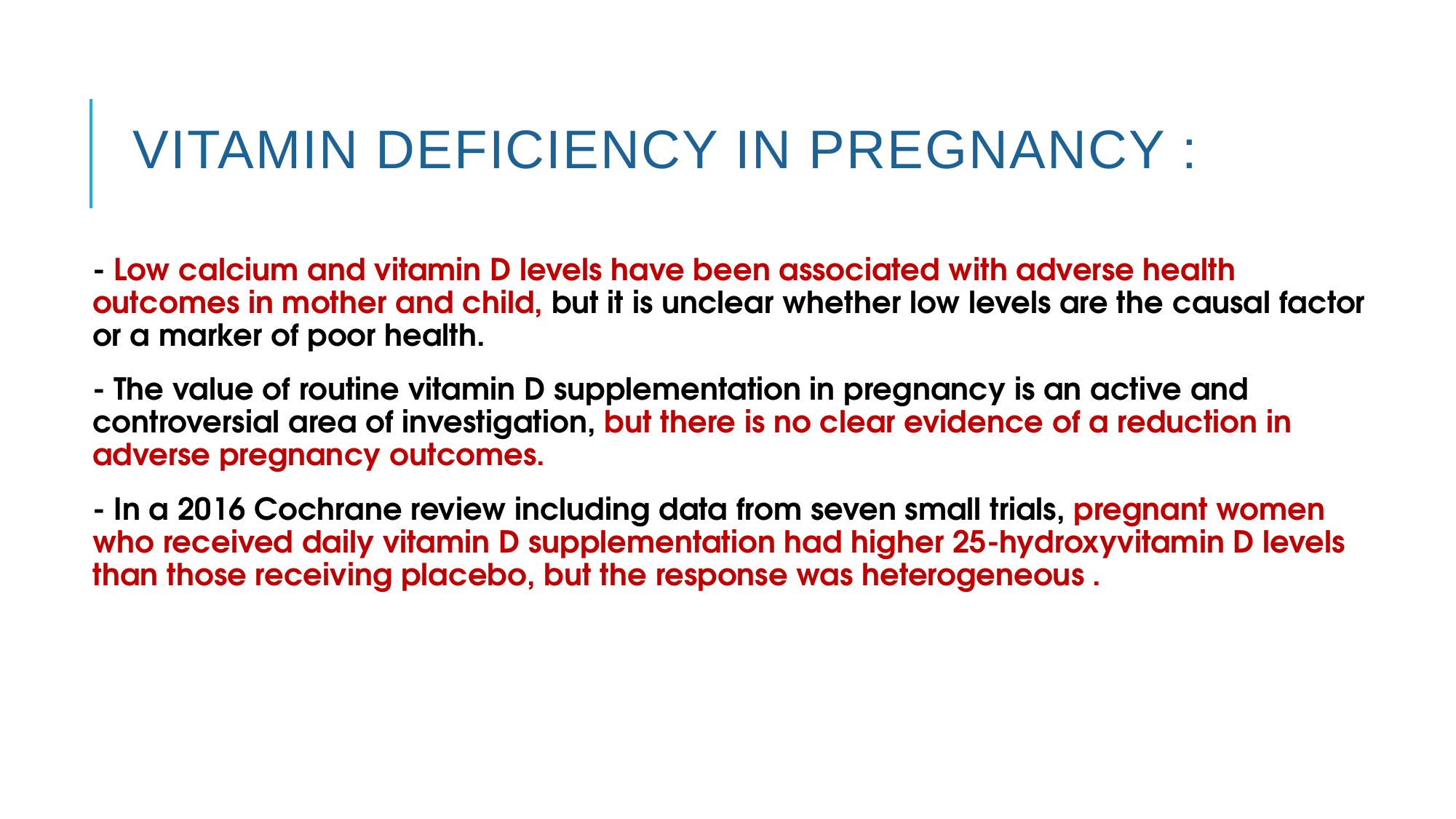

# Vitamin deficiency in pregnancy :
- Low calcium and vitamin D levels have been associated with adverse health outcomes in mother and child, but it is unclear whether low levels are the causal factor or a marker of poor health.
- The value of routine vitamin D supplementation in pregnancy is an active and controversial area of investigation, but there is no clear evidence of a reduction in adverse pregnancy outcomes.
- In a 2016 Cochrane review including data from seven small trials, pregnant women who received daily vitamin D supplementation had higher 25-hydroxyvitamin D levels than those receiving placebo, but the response was heterogeneous .